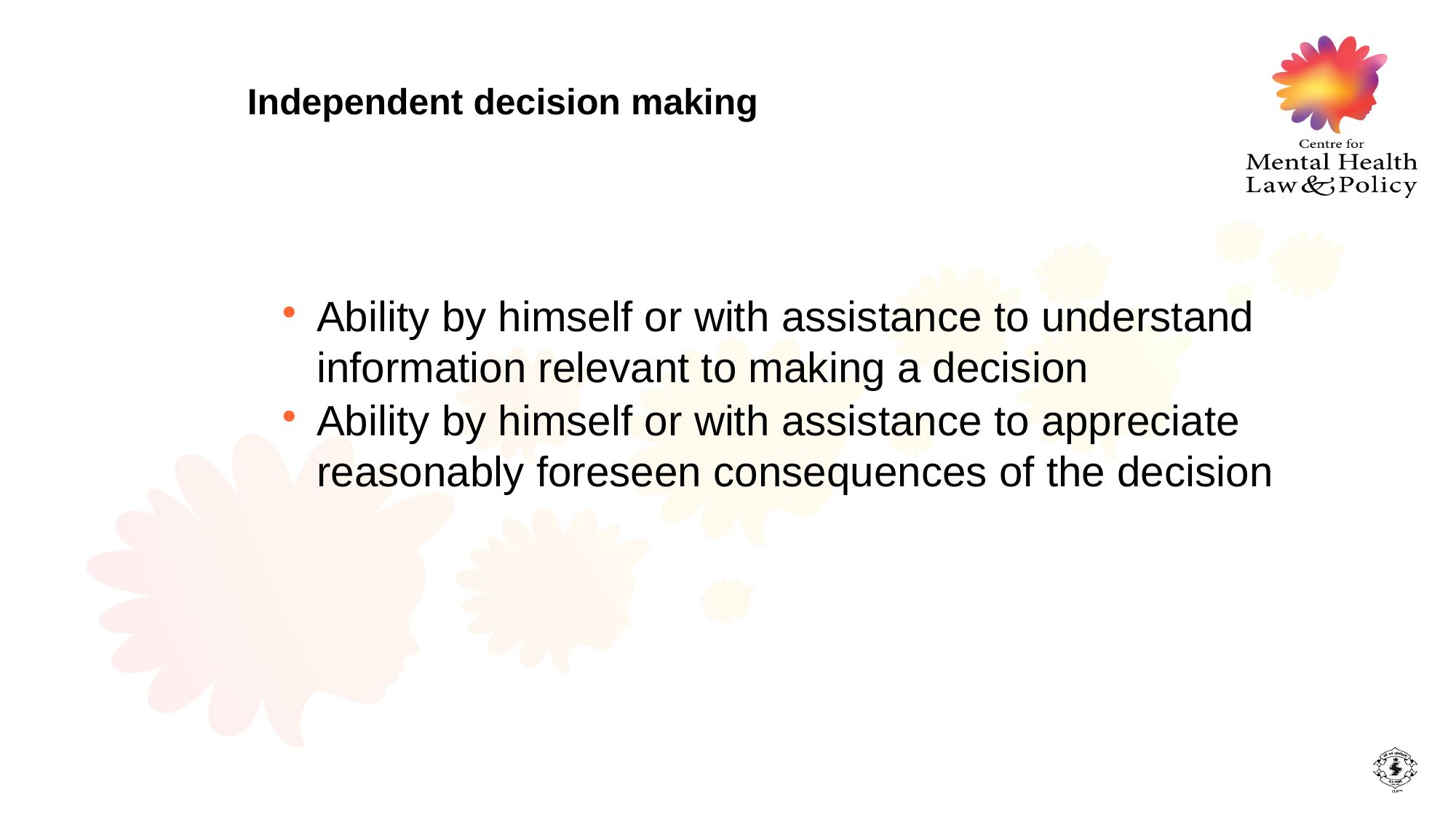

Independent decision making
Ability by himself or with assistance to understand information relevant to making a decision
Ability by himself or with assistance to appreciate reasonably foreseen consequences of the decision